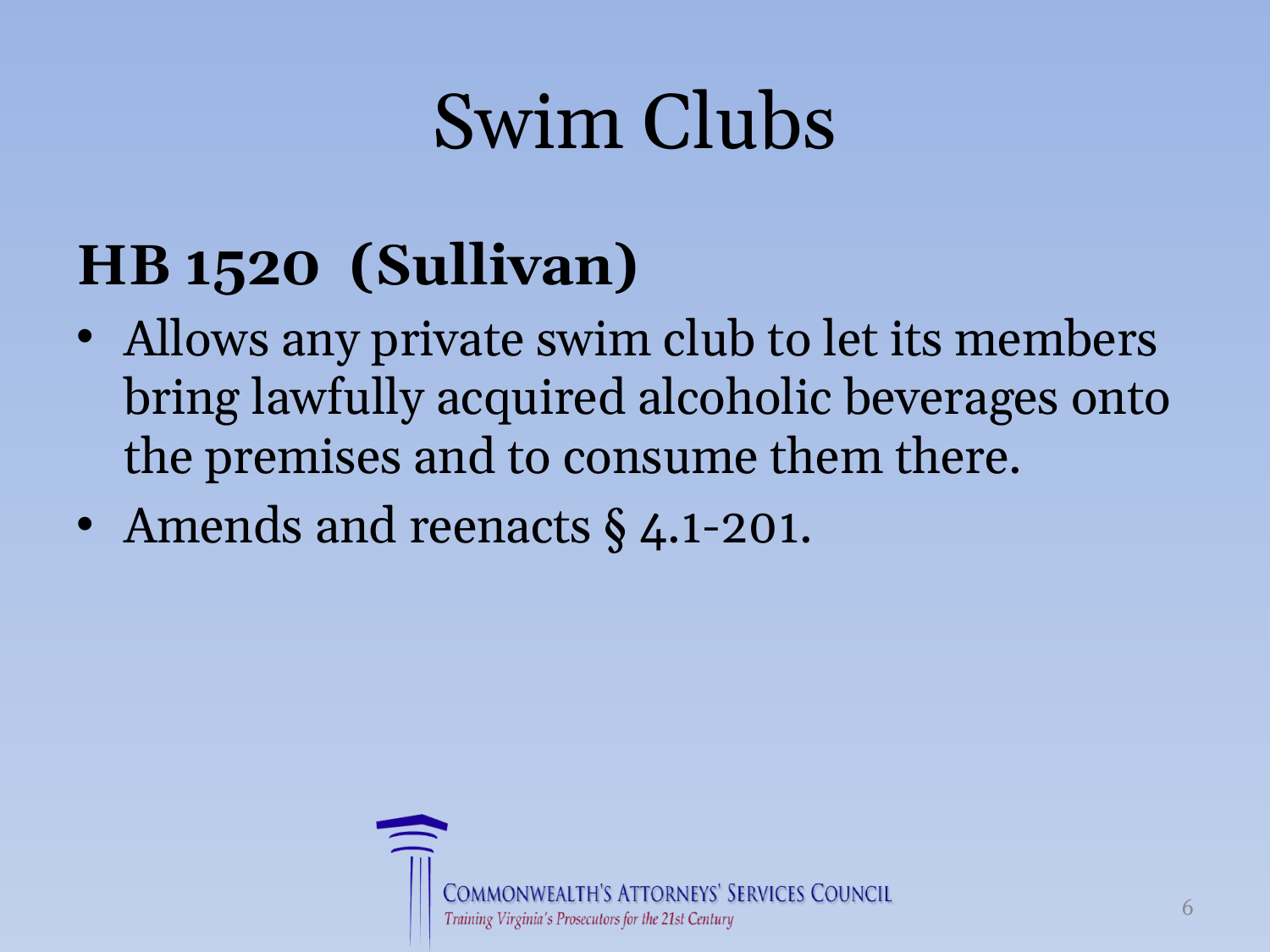

# Swim Clubs
HB 1520  (Sullivan)
Allows any private swim club to let its members bring lawfully acquired alcoholic beverages onto the premises and to consume them there.
Amends and reenacts § 4.1-201.
6